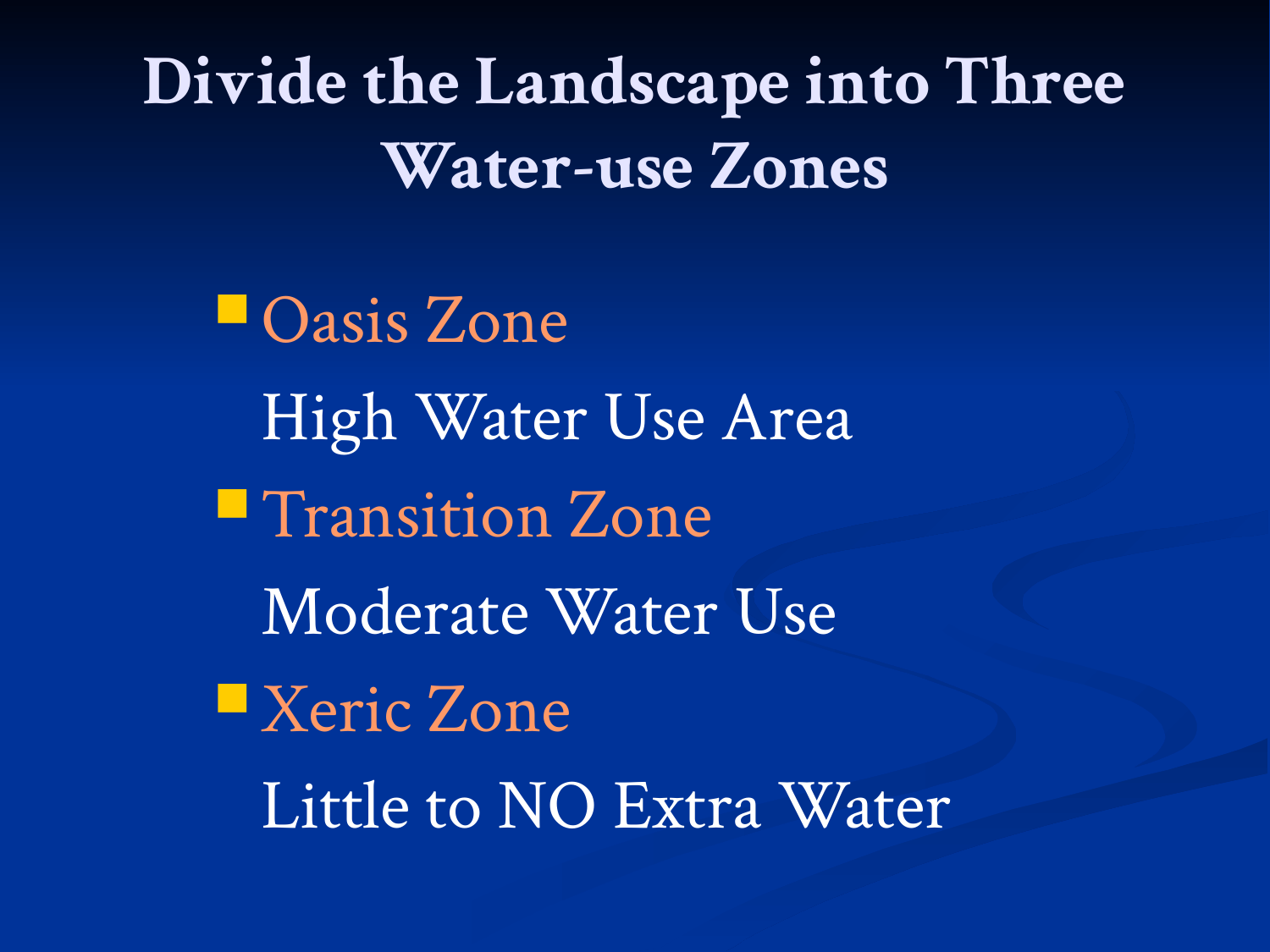

# Divide the Landscape into Three Water-use Zones
Oasis Zone
	High Water Use Area
Transition Zone
	Moderate Water Use
Xeric Zone
	Little to NO Extra Water